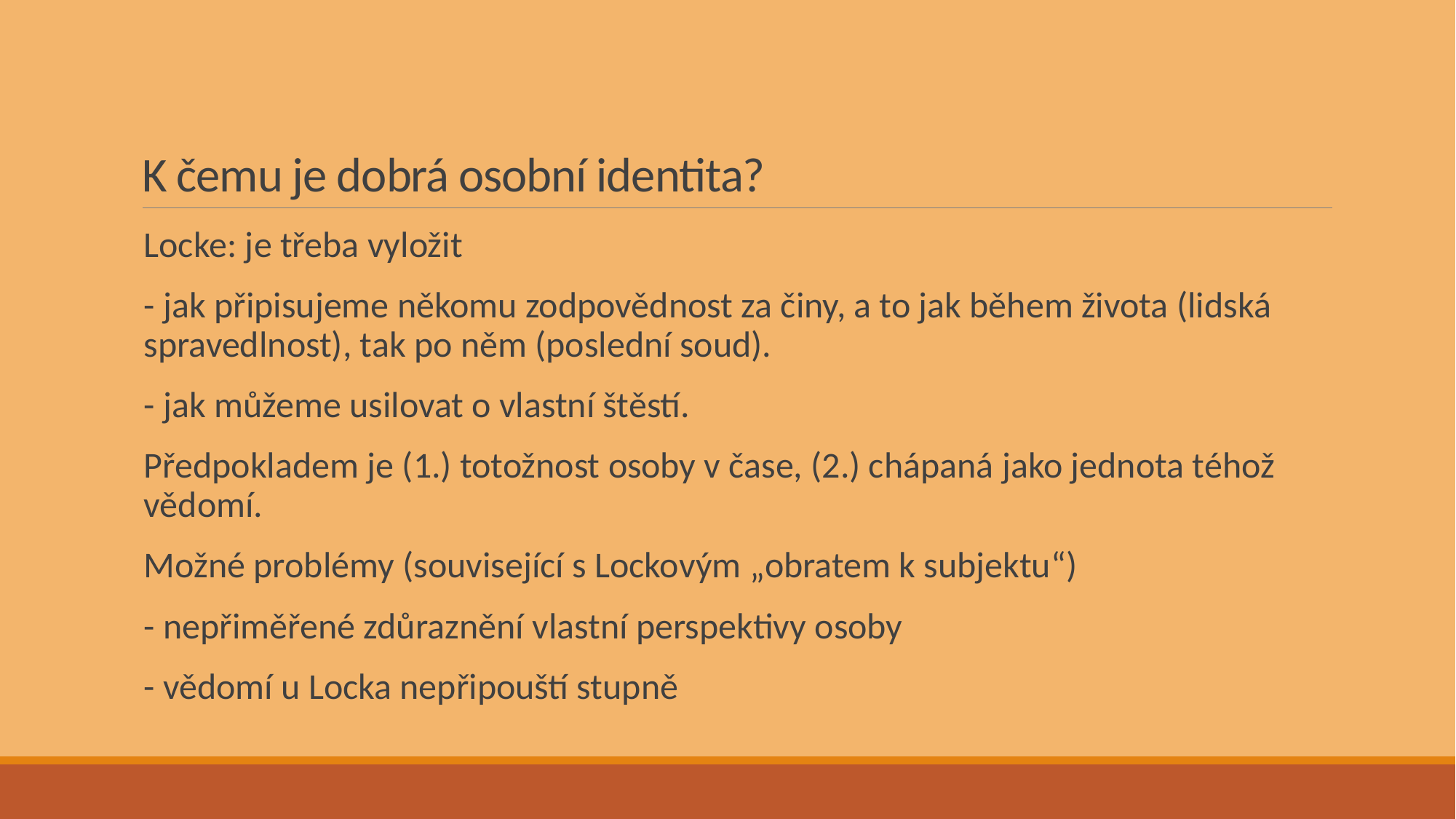

# K čemu je dobrá osobní identita?
Locke: je třeba vyložit
- jak připisujeme někomu zodpovědnost za činy, a to jak během života (lidská spravedlnost), tak po něm (poslední soud).
- jak můžeme usilovat o vlastní štěstí.
Předpokladem je (1.) totožnost osoby v čase, (2.) chápaná jako jednota téhož vědomí.
Možné problémy (související s Lockovým „obratem k subjektu“)
- nepřiměřené zdůraznění vlastní perspektivy osoby
- vědomí u Locka nepřipouští stupně